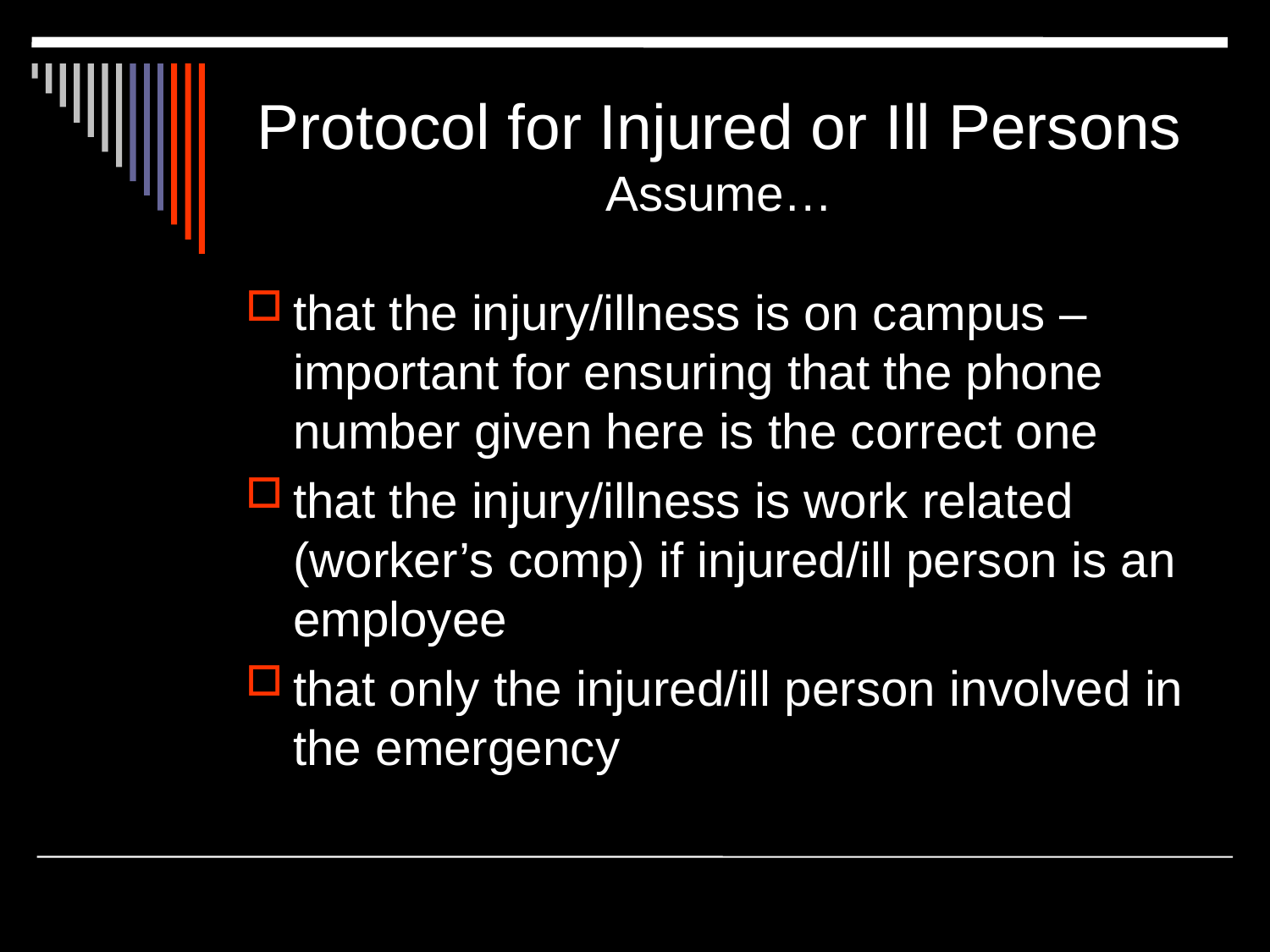

# Protocol for Injured or Ill Persons Assume…
that the injury/illness is on campus – important for ensuring that the phone number given here is the correct one
that the injury/illness is work related (worker’s comp) if injured/ill person is an employee
that only the injured/ill person involved in the emergency